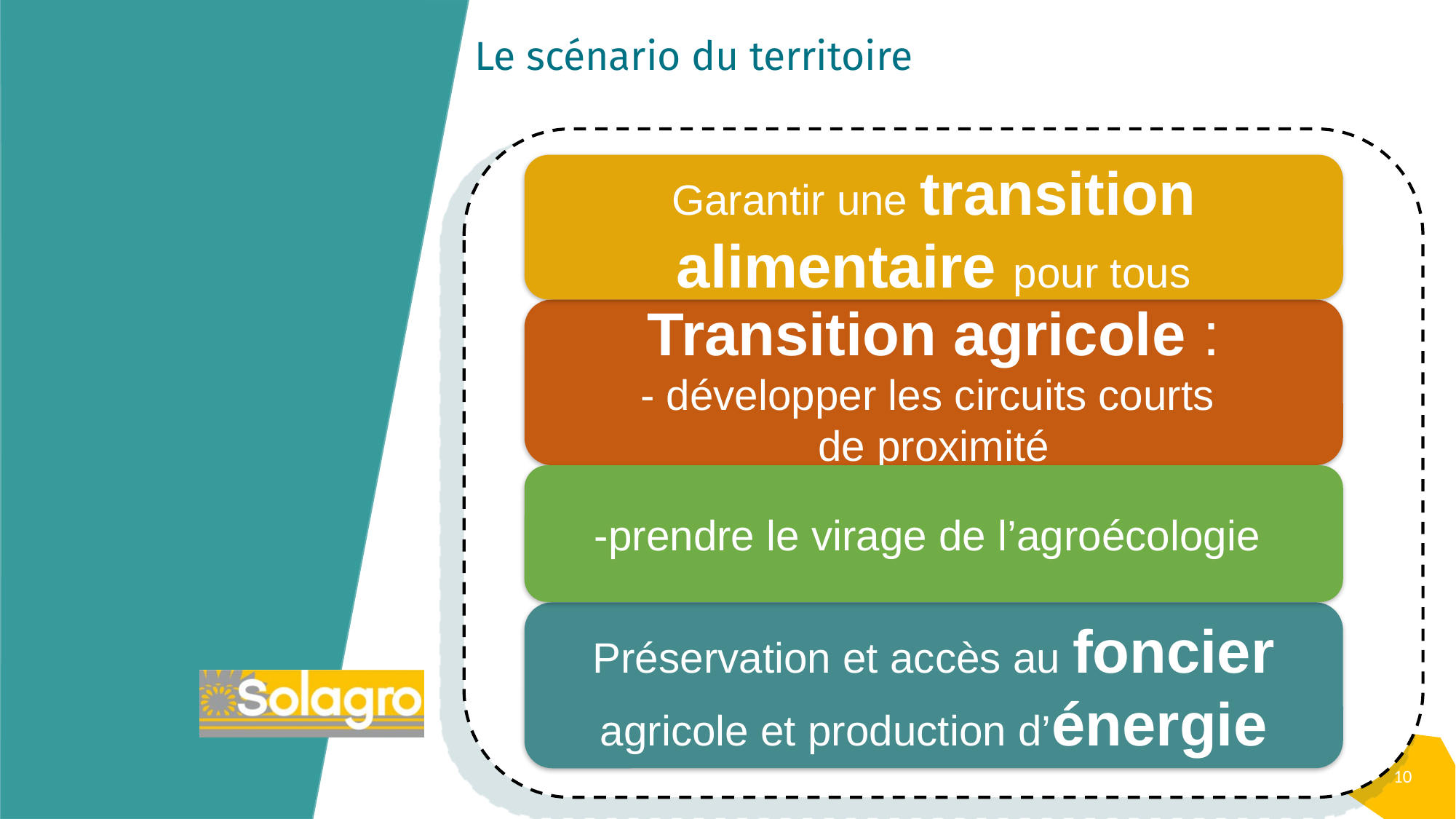

# Le scénario du territoire

Garantir une transition alimentaire pour tous
Transition agricole :
- développer les circuits courts
de proximité
-prendre le virage de l’agroécologie
Préservation et accès au foncier agricole et production d’énergie
10